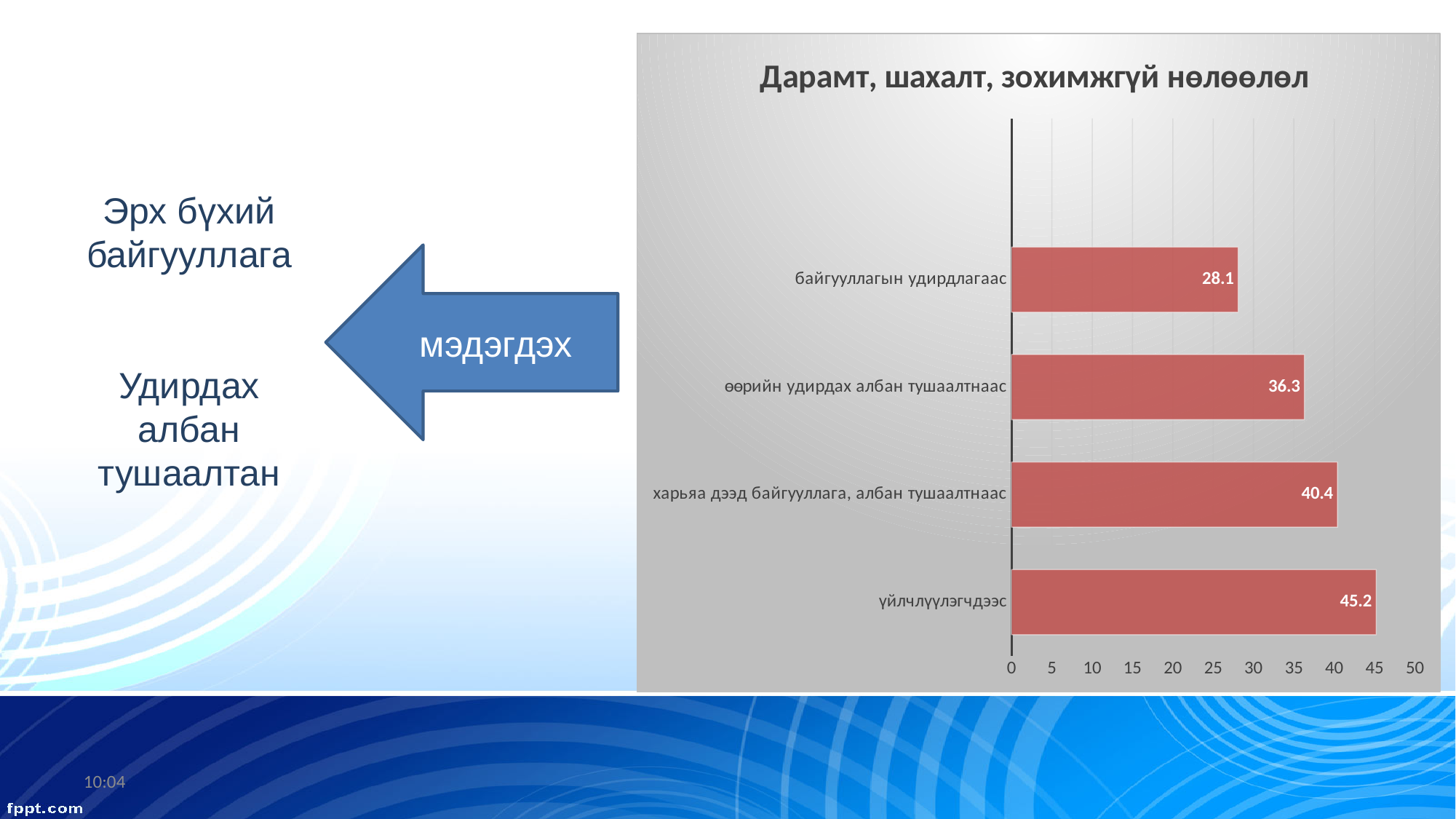

### Chart:

| Category | Дарамт, шахалт, зохимжгүй нөлөөлөл  |
|---|---|
| үйлчлүүлэгчдээс | 45.2 |
| харьяа дээд байгууллага, албан тушаалтнаас | 40.4 |
| өөрийн удирдах албан тушаалтнаас | 36.3 |
| байгууллагын удирдлагаас | 28.1 |
# Эрх бүхий байгууллага
Удирдах албан тушаалтан
мэдэгдэх
10:04